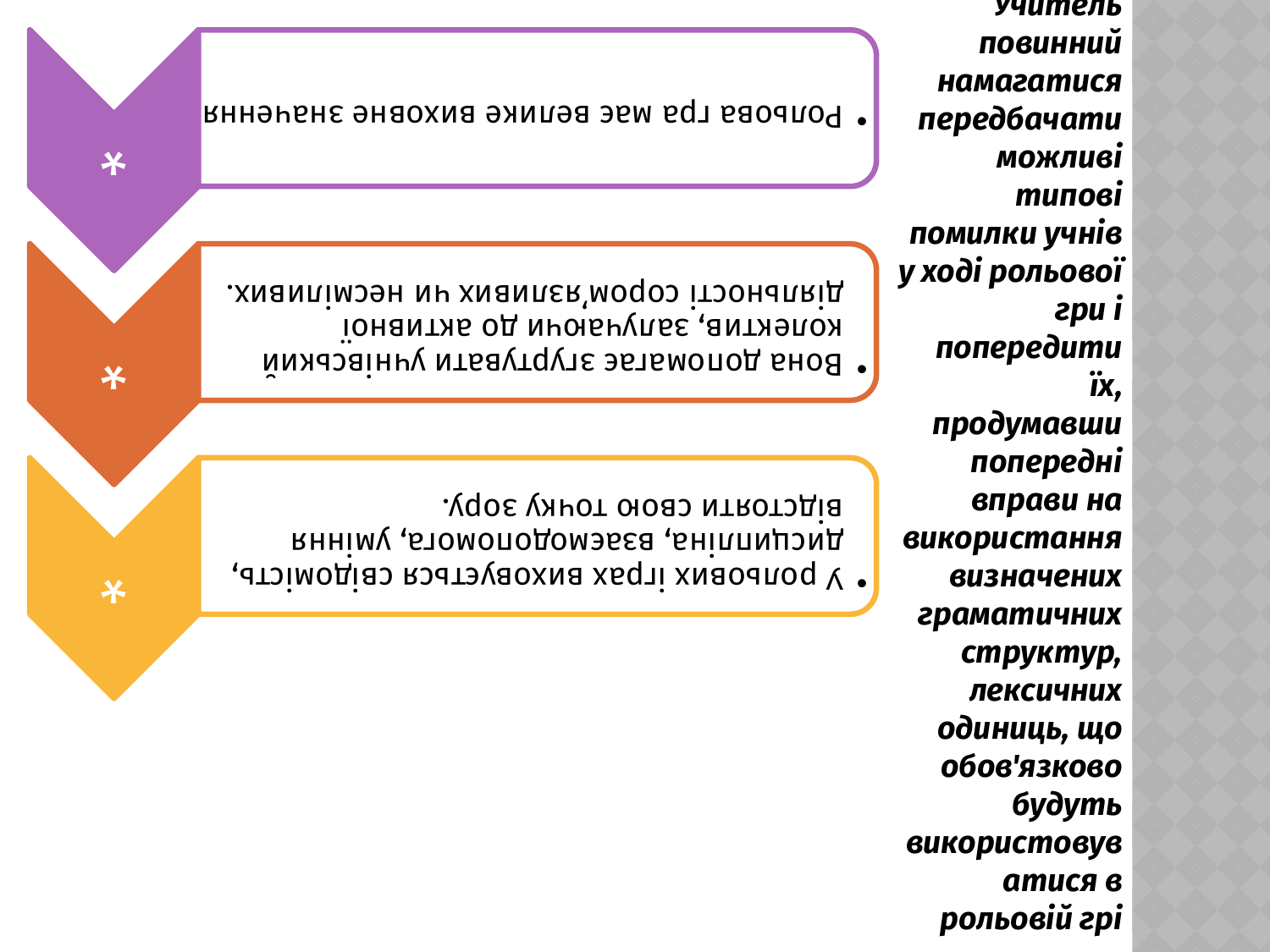

Учитель повинний намагатися передбачати можливі типові помилки учнів у ході рольової гри і попередити їх, продумавши попередні вправи на використання визначених граматичних структур, лексичних одиниць, що обов'язково будуть використовуватися в рольовій грі
*
Рольова гра має велике виховне значення
*
Вона допомагає згуртувати учнівський колектив, залучаючи до активної діяльності сором’язливих чи несміливих.
*
У рольових іграх виховується свідомість, дисципліна, взаємодопомога, уміння відстояти свою точку зору.